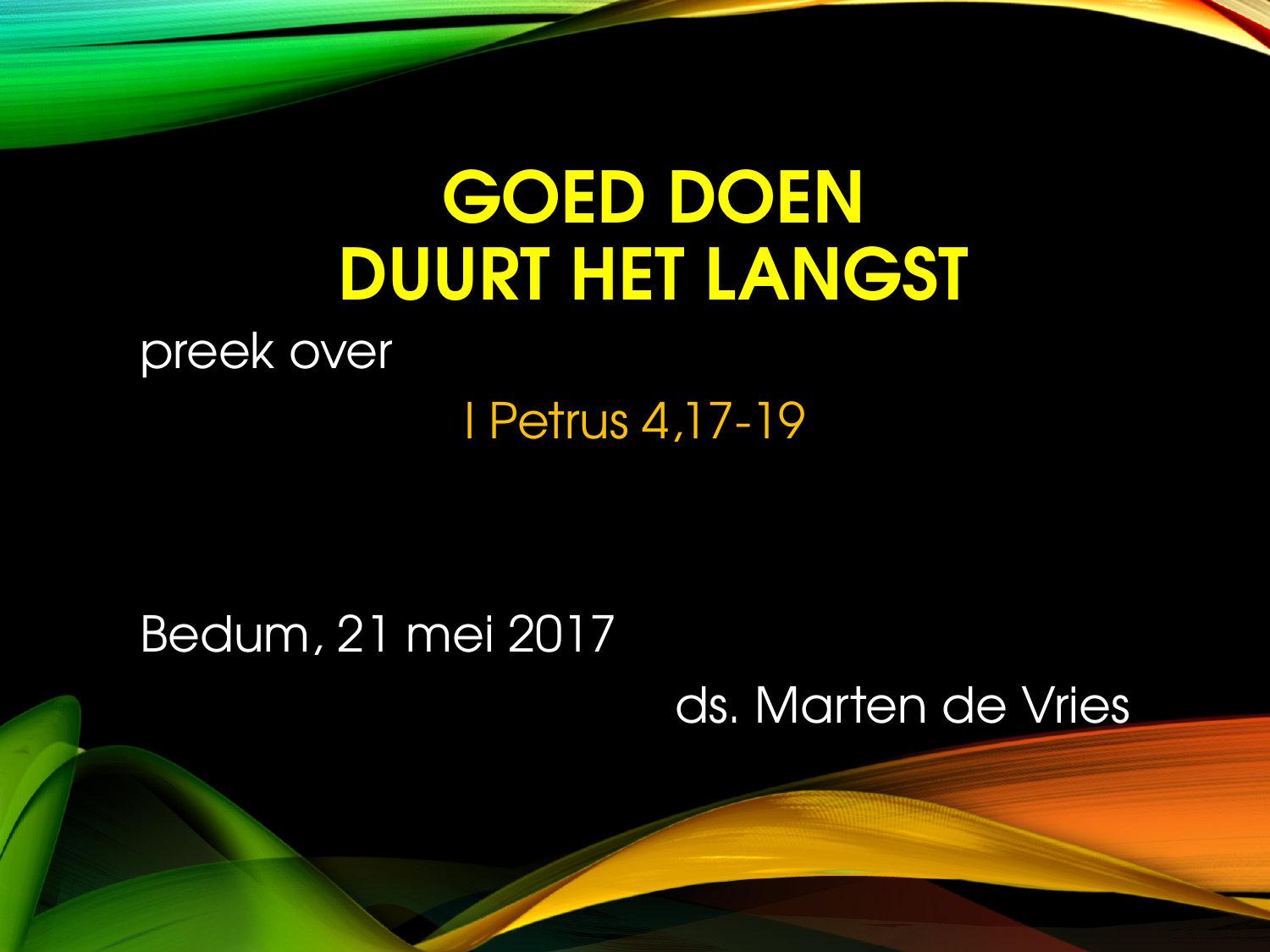

# GOED DOEN DUURT HET LANGST
preek over
I Petrus 4,17-19

Bedum, 21 mei 2017
ds. Marten de Vries